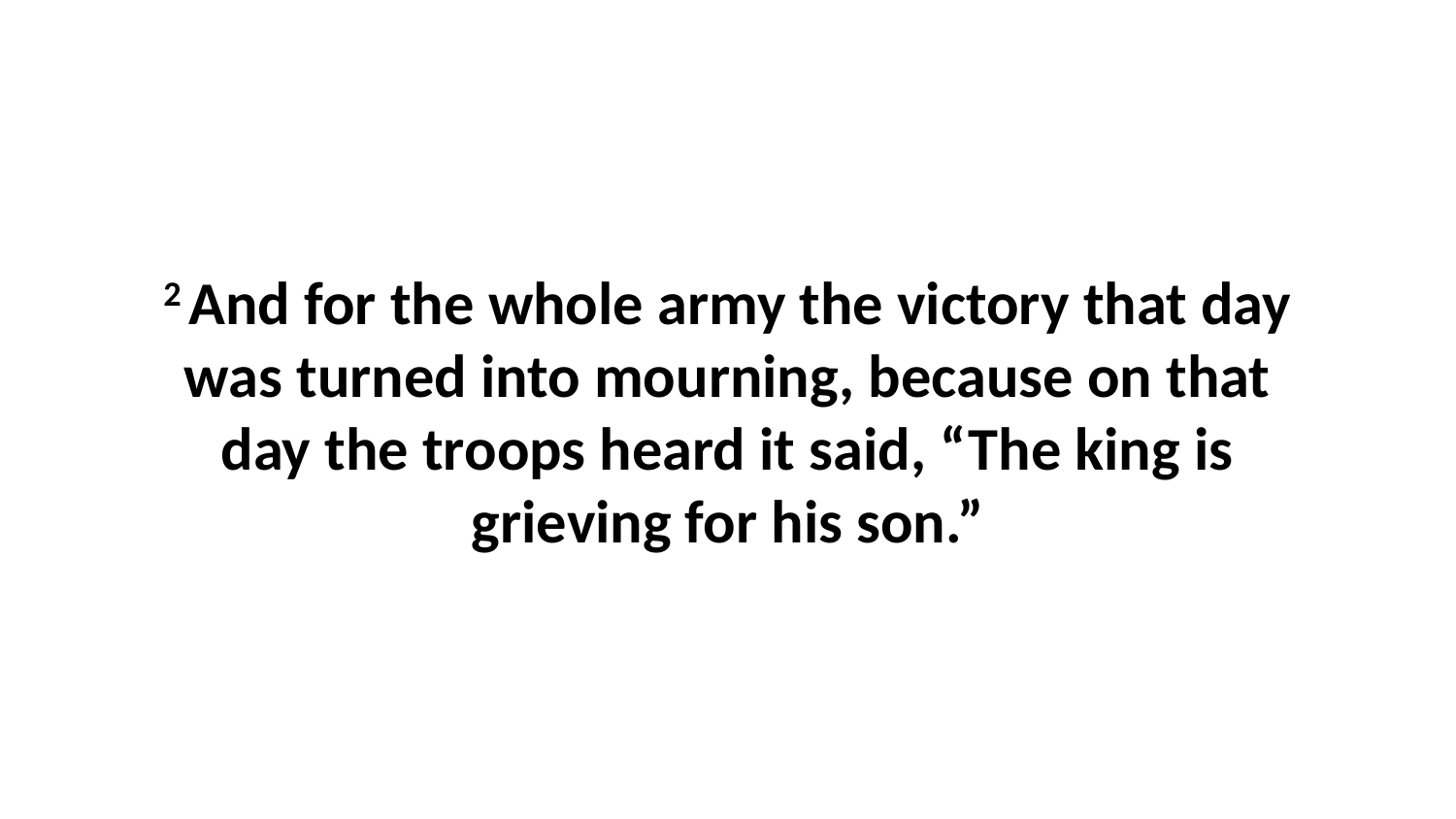

2 And for the whole army the victory that day was turned into mourning, because on that day the troops heard it said, “The king is grieving for his son.”